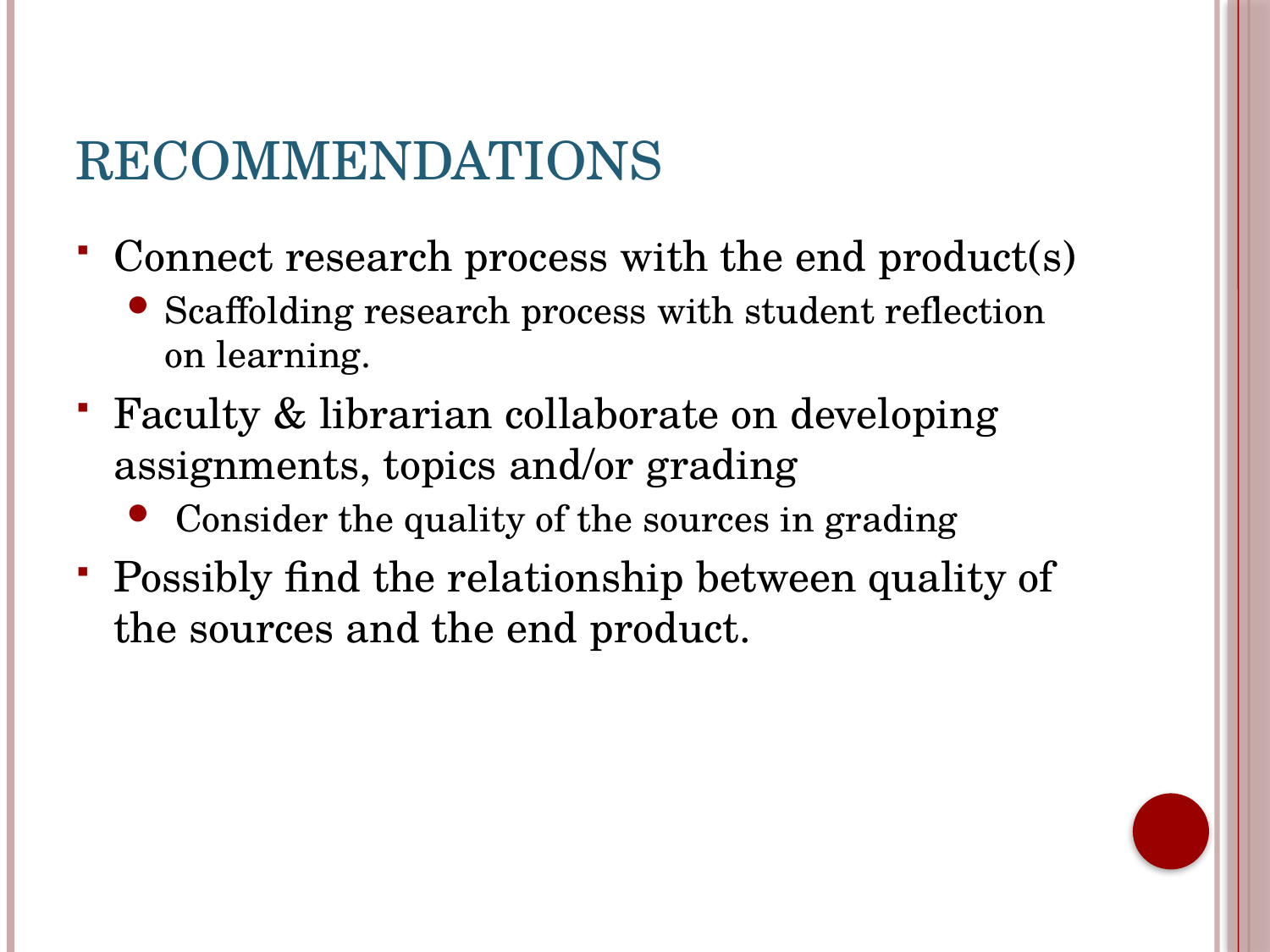

# Recommendations
Connect research process with the end product(s)
Scaffolding research process with student reflection on learning.
Faculty & librarian collaborate on developing assignments, topics and/or grading
 Consider the quality of the sources in grading
Possibly find the relationship between quality of the sources and the end product.